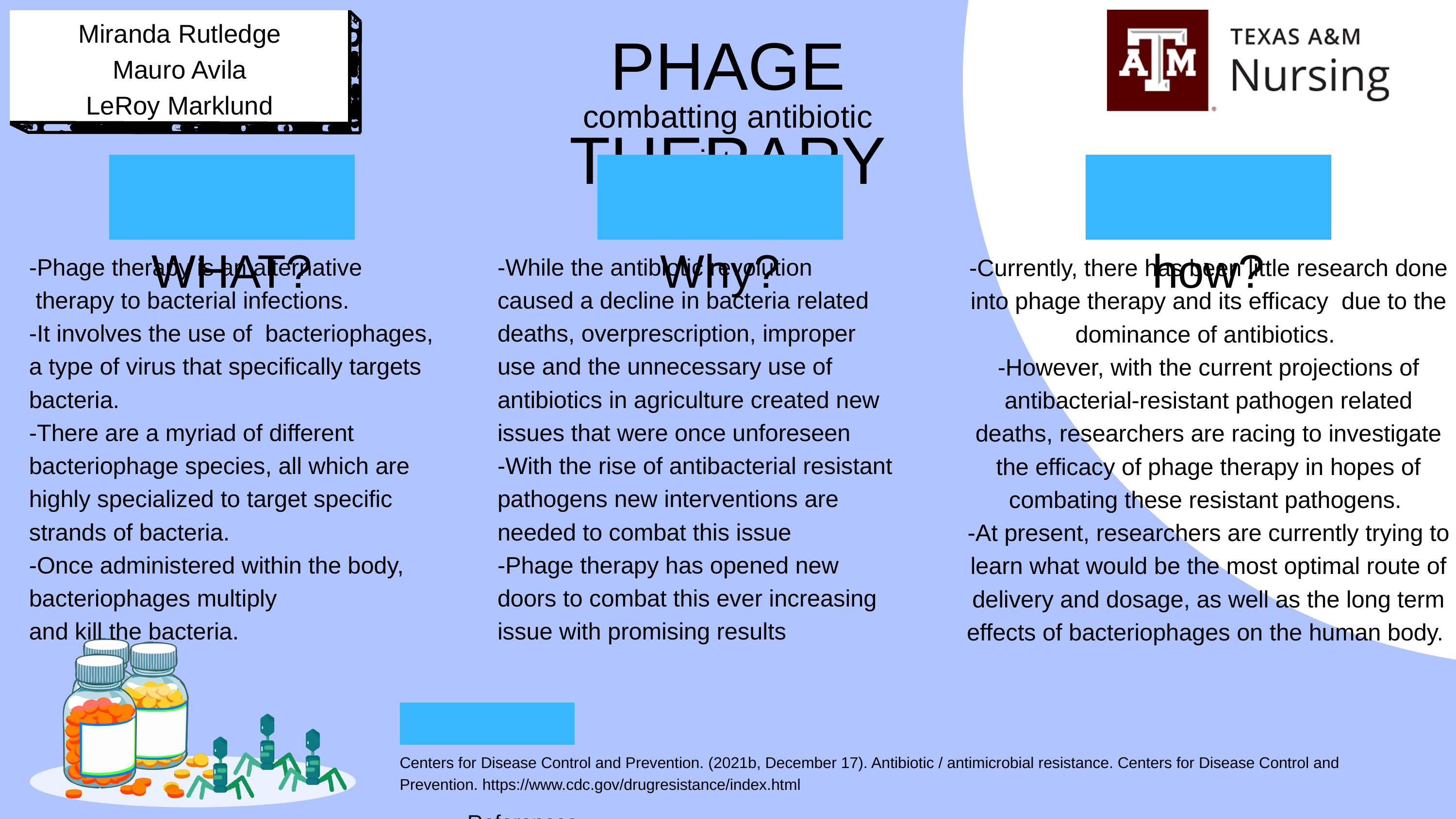

PHAGE THERAPY

Miranda Rutledge
Mauro Avila
LeRoy Marklund

combatting antibiotic resistance

WHAT?

Why?

how?
-Phage therapy is an alternative
 therapy to bacterial infections.
-It involves the use of  bacteriophages,
a type of virus that specifically targets
bacteria.
-There are a myriad of different
bacteriophage species, all which are
highly specialized to target specific
strands of bacteria.
-Once administered within the body,
bacteriophages multiply
and kill the bacteria.
-While the antibiotic revolution
caused a decline in bacteria related
deaths, overprescription, improper
use and the unnecessary use of
antibiotics in agriculture created new
issues that were once unforeseen
-With the rise of antibacterial resistant
pathogens new interventions are
needed to combat this issue
-Phage therapy has opened new
doors to combat this ever increasing
issue with promising results
-Currently, there has been little research done into phage therapy and its efficacy  due to the dominance of antibiotics.
-However, with the current projections of antibacterial-resistant pathogen related deaths, researchers are racing to investigate the efficacy of phage therapy in hopes of combating these resistant pathogens.
-At present, researchers are currently trying to learn what would be the most optimal route of delivery and dosage, as well as the long term effects of bacteriophages on the human body.

References

Centers for Disease Control and Prevention. (2021b, December 17). Antibiotic / antimicrobial resistance. Centers for Disease Control and Prevention. https://www.cdc.gov/drugresistance/index.html